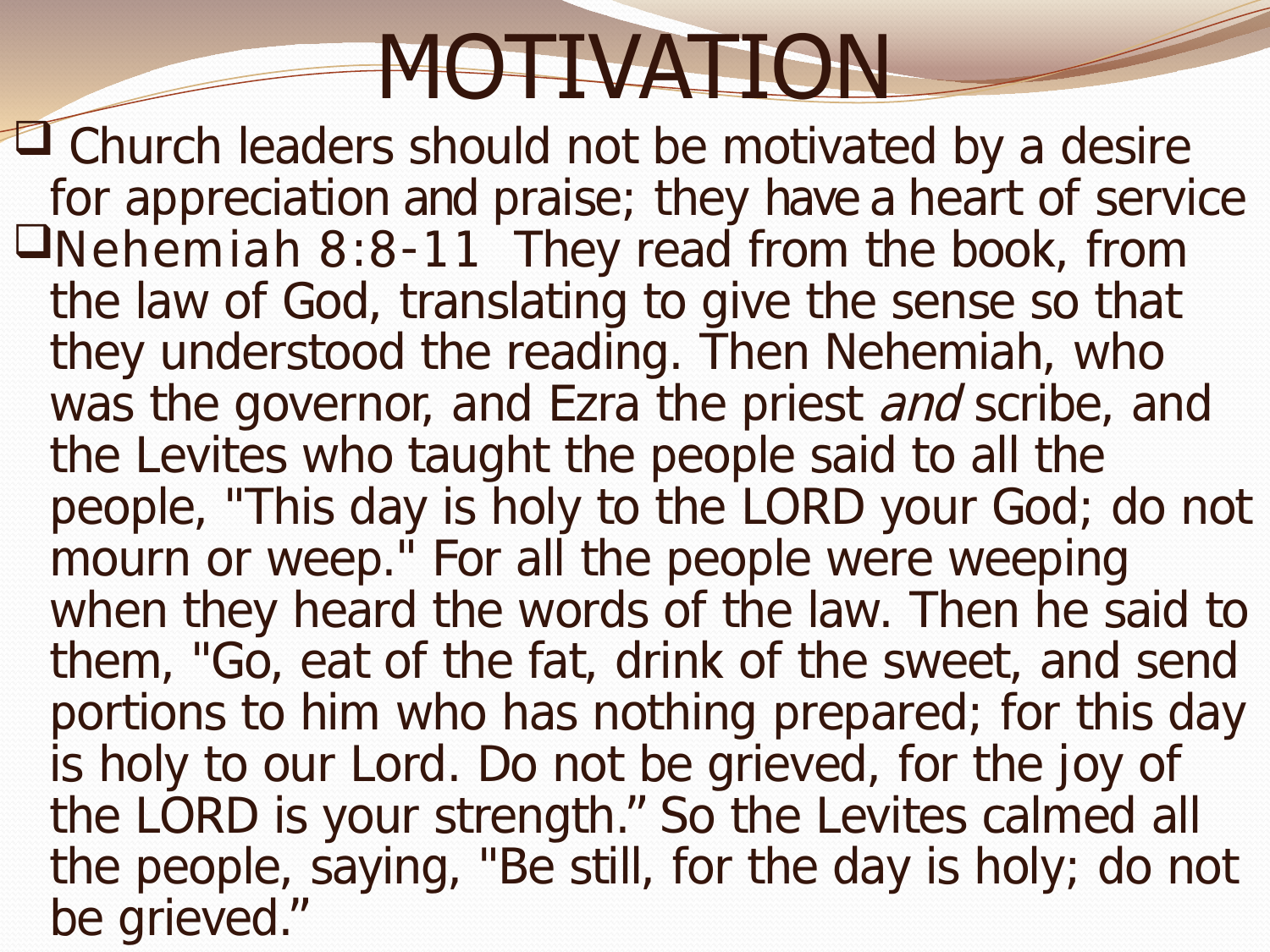

# MOTIVATION
 Church leaders should not be motivated by a desire for appreciation and praise; they have a heart of service
Nehemiah 8:8-11  They read from the book, from the law of God, translating to give the sense so that they understood the reading. Then Nehemiah, who was the governor, and Ezra the priest and scribe, and the Levites who taught the people said to all the people, "This day is holy to the LORD your God; do not mourn or weep." For all the people were weeping when they heard the words of the law. Then he said to them, "Go, eat of the fat, drink of the sweet, and send portions to him who has nothing prepared; for this day is holy to our Lord. Do not be grieved, for the joy of the LORD is your strength.” So the Levites calmed all the people, saying, "Be still, for the day is holy; do not be grieved.”